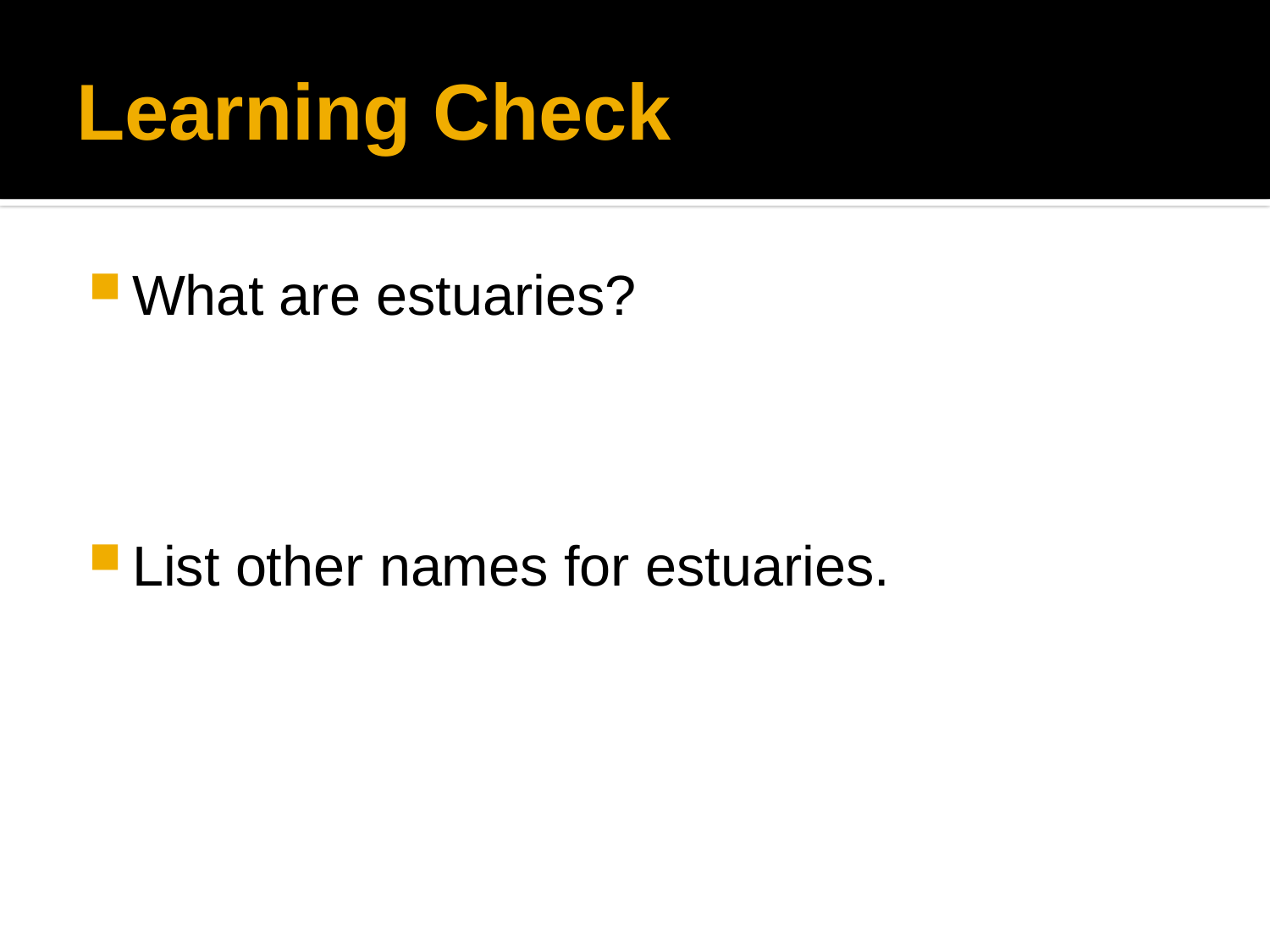

# Learning Check
What are estuaries?

List other names for estuaries.